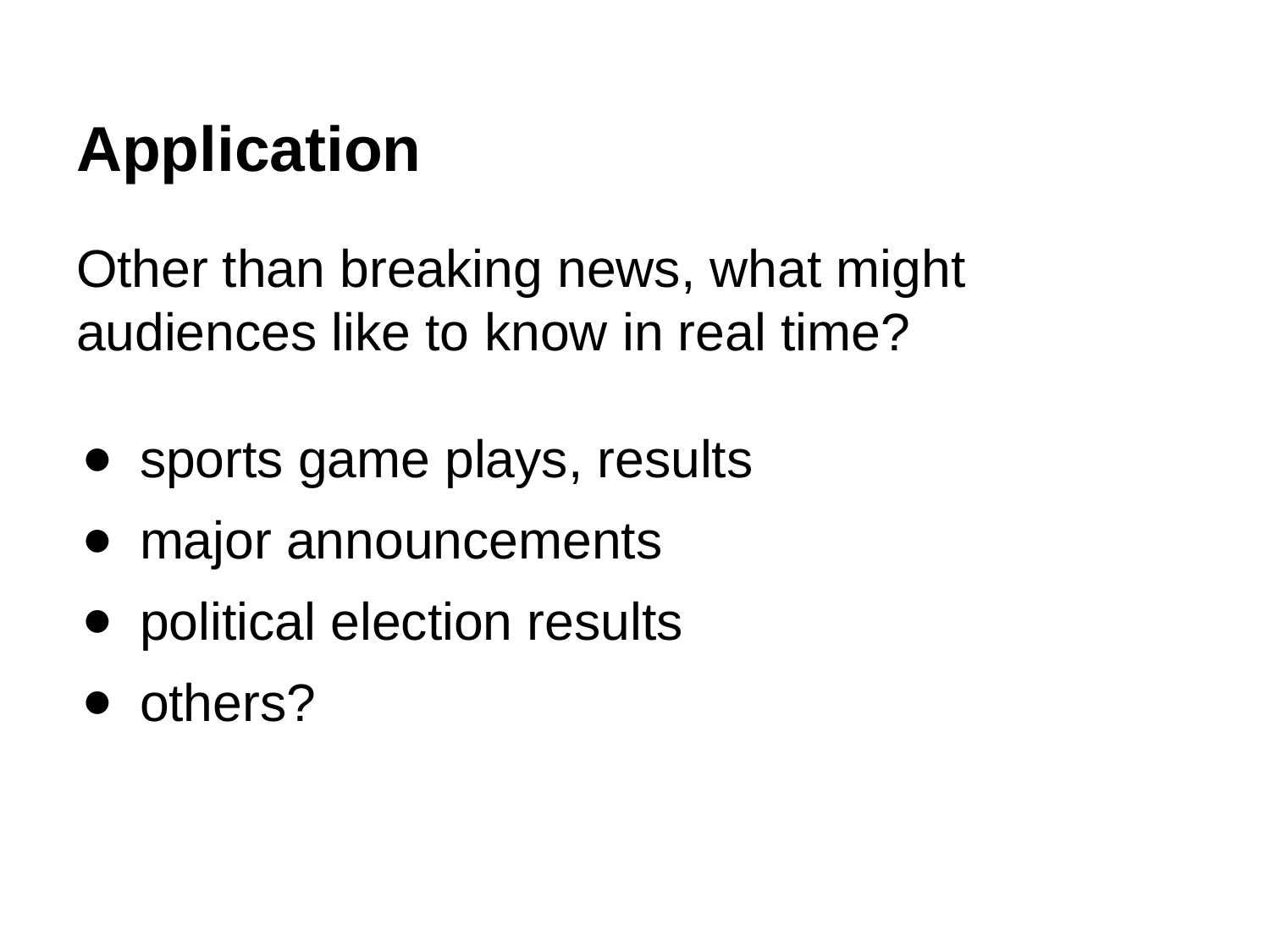

# Application
Other than breaking news, what might audiences like to know in real time?

sports game plays, results
major announcements
political election results
others?